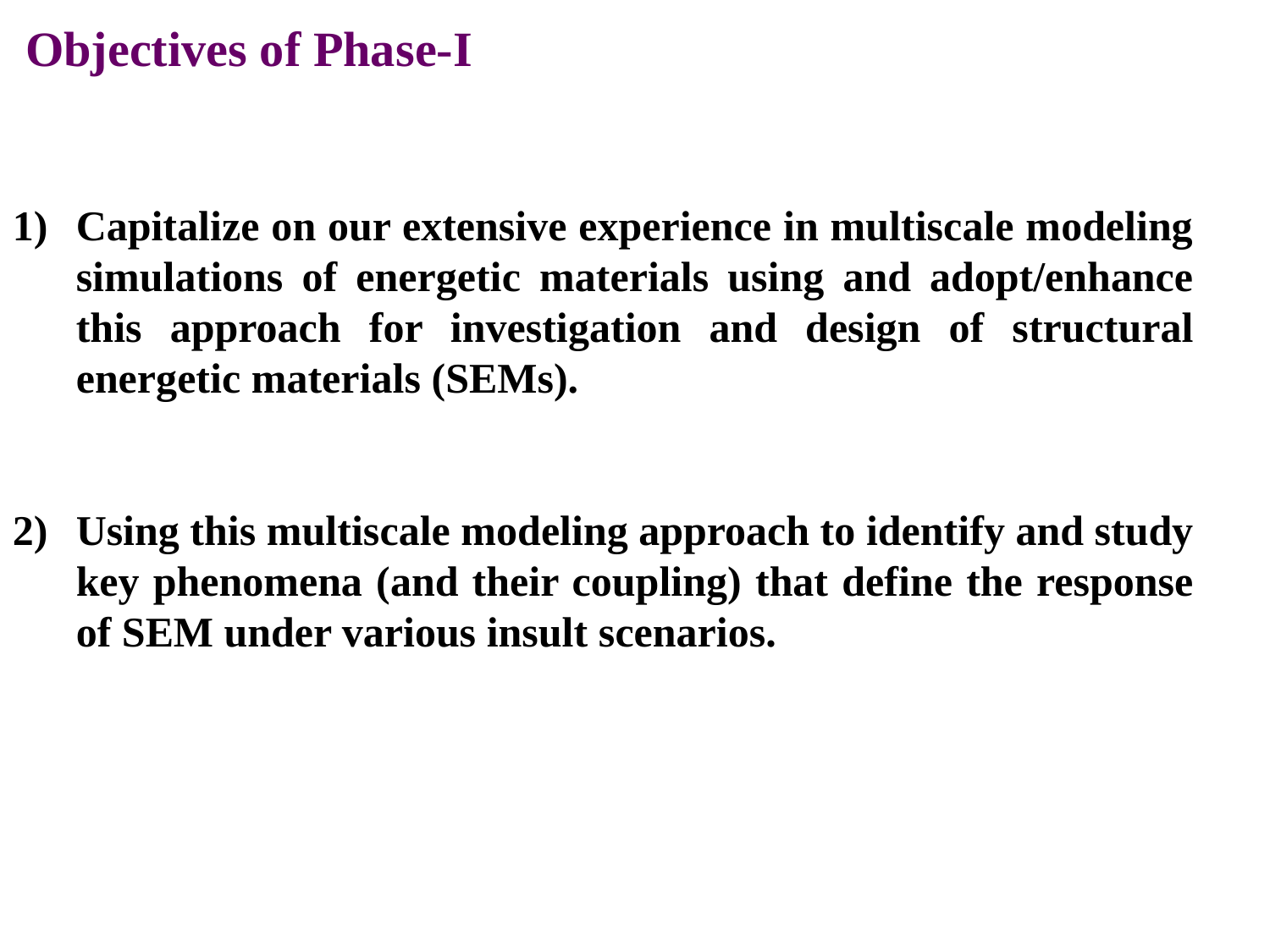

Objectives of Phase-I
Capitalize on our extensive experience in multiscale modeling simulations of energetic materials using and adopt/enhance this approach for investigation and design of structural energetic materials (SEMs).

Using this multiscale modeling approach to identify and study key phenomena (and their coupling) that define the response of SEM under various insult scenarios.